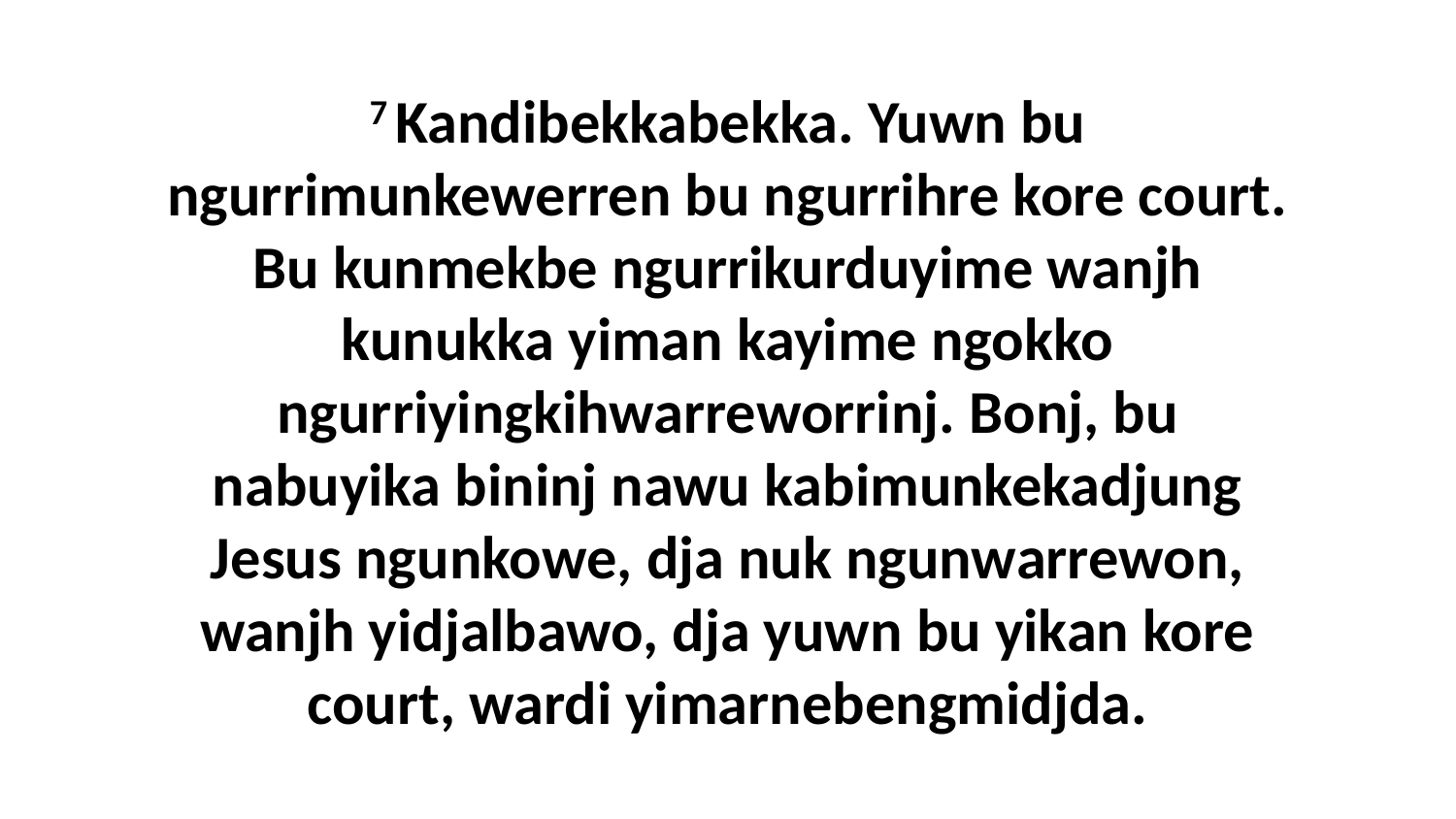

7 Kandibekkabekka. Yuwn bu ngurrimunkewerren bu ngurrihre kore court. Bu kunmekbe ngurrikurduyime wanjh kunukka yiman kayime ngokko ngurriyingkihwarreworrinj. Bonj, bu nabuyika bininj nawu kabimunkekadjung Jesus ngunkowe, dja nuk ngunwarrewon, wanjh yidjalbawo, dja yuwn bu yikan kore court, wardi yimarnebengmidjda.